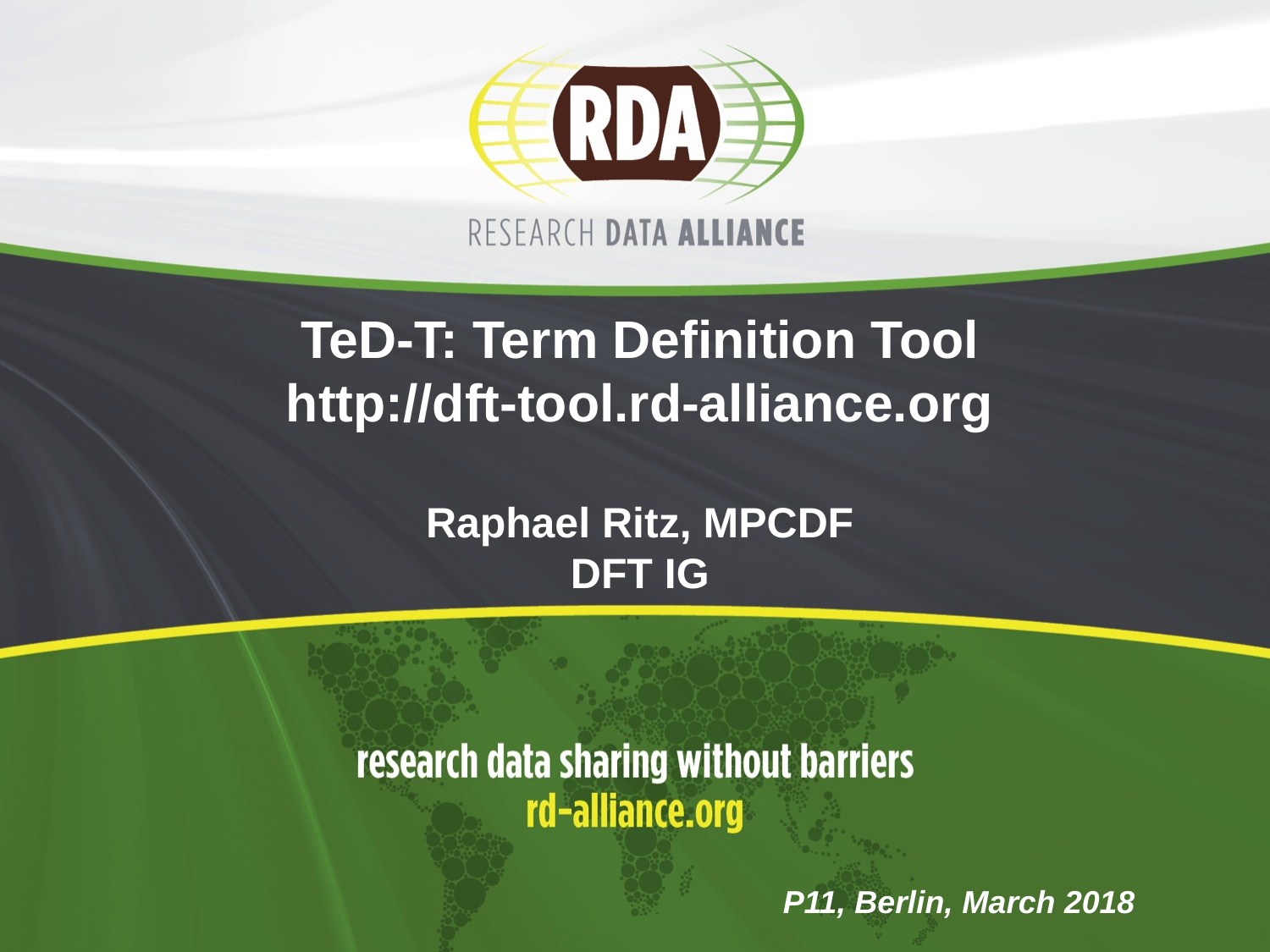

# TeD-T: Term Definition Tool http://dft-tool.rd-alliance.org Raphael Ritz, MPCDF DFT IG
P11, Berlin, March 2018